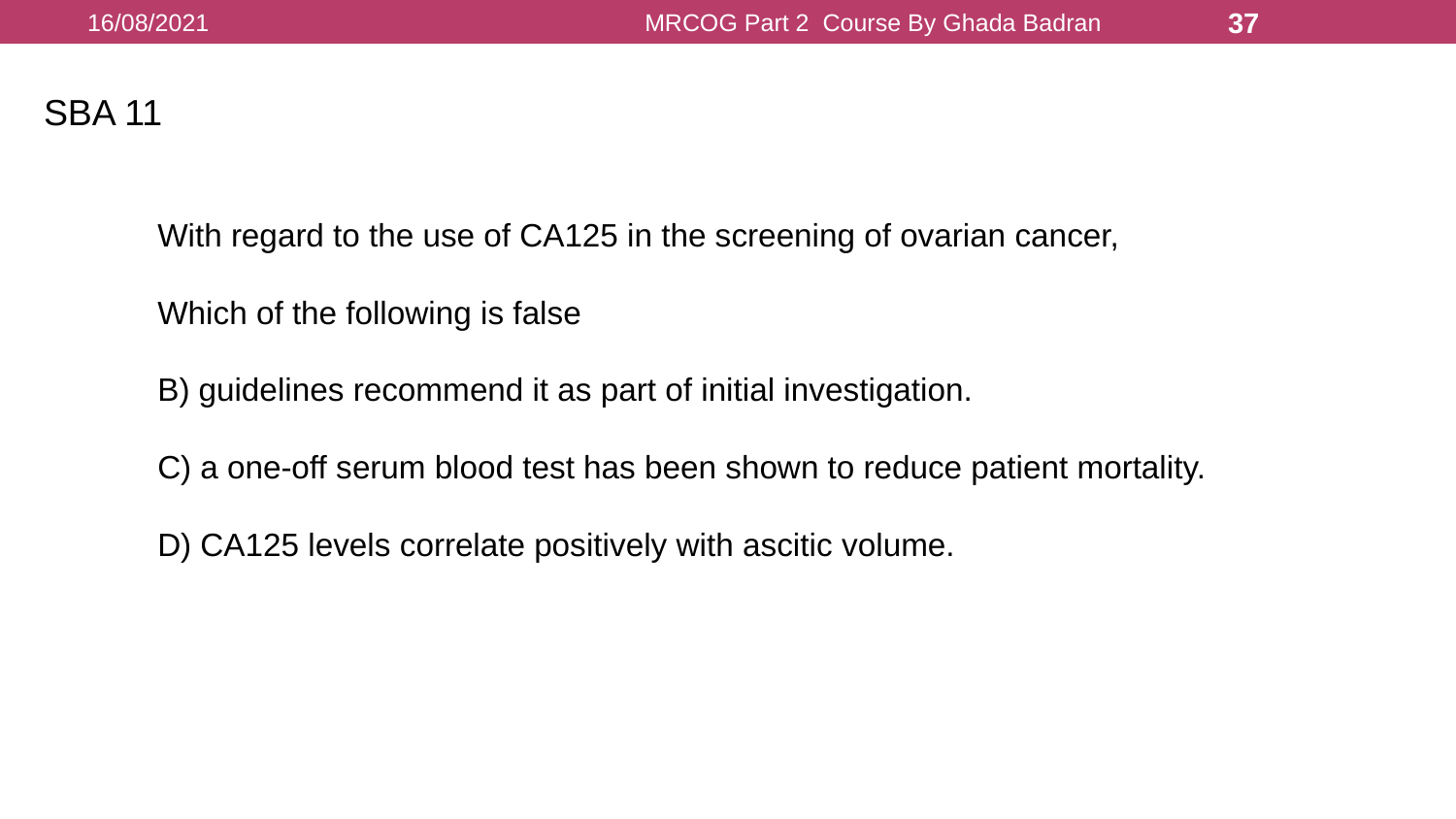

16/08/2021
MRCOG Part 2  Course By Ghada Badran
37
SBA 11

With regard to the use of CA125 in the screening of ovarian cancer,

Which of the following is false

B) guidelines recommend it as part of initial investigation.

C) a one-off serum blood test has been shown to reduce patient mortality.

D) CA125 levels correlate positively with ascitic volume.